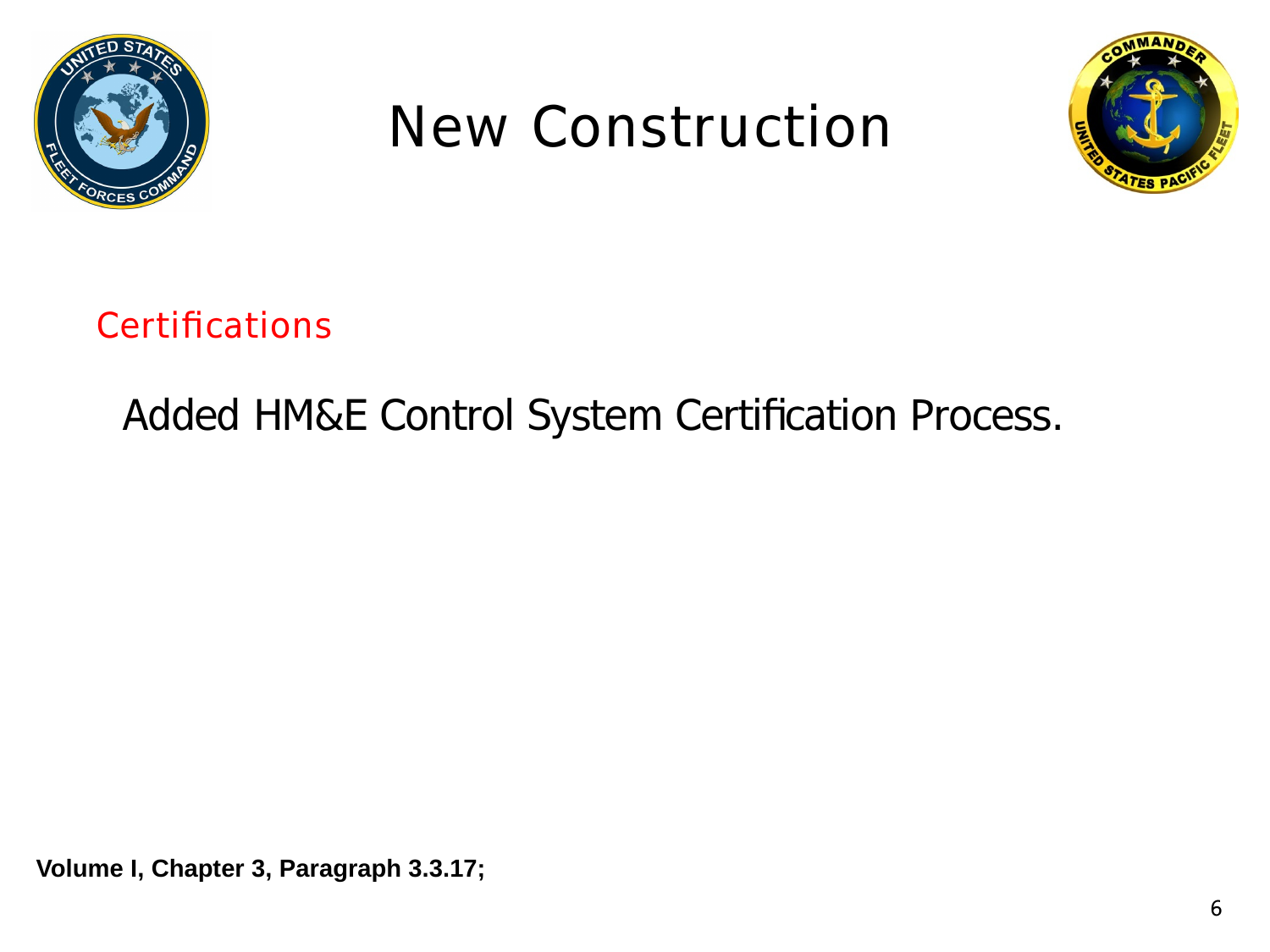

# New Construction
Certifications
Added HM&E Control System Certification Process.
Volume I, Chapter 3, Paragraph 3.3.17;

6